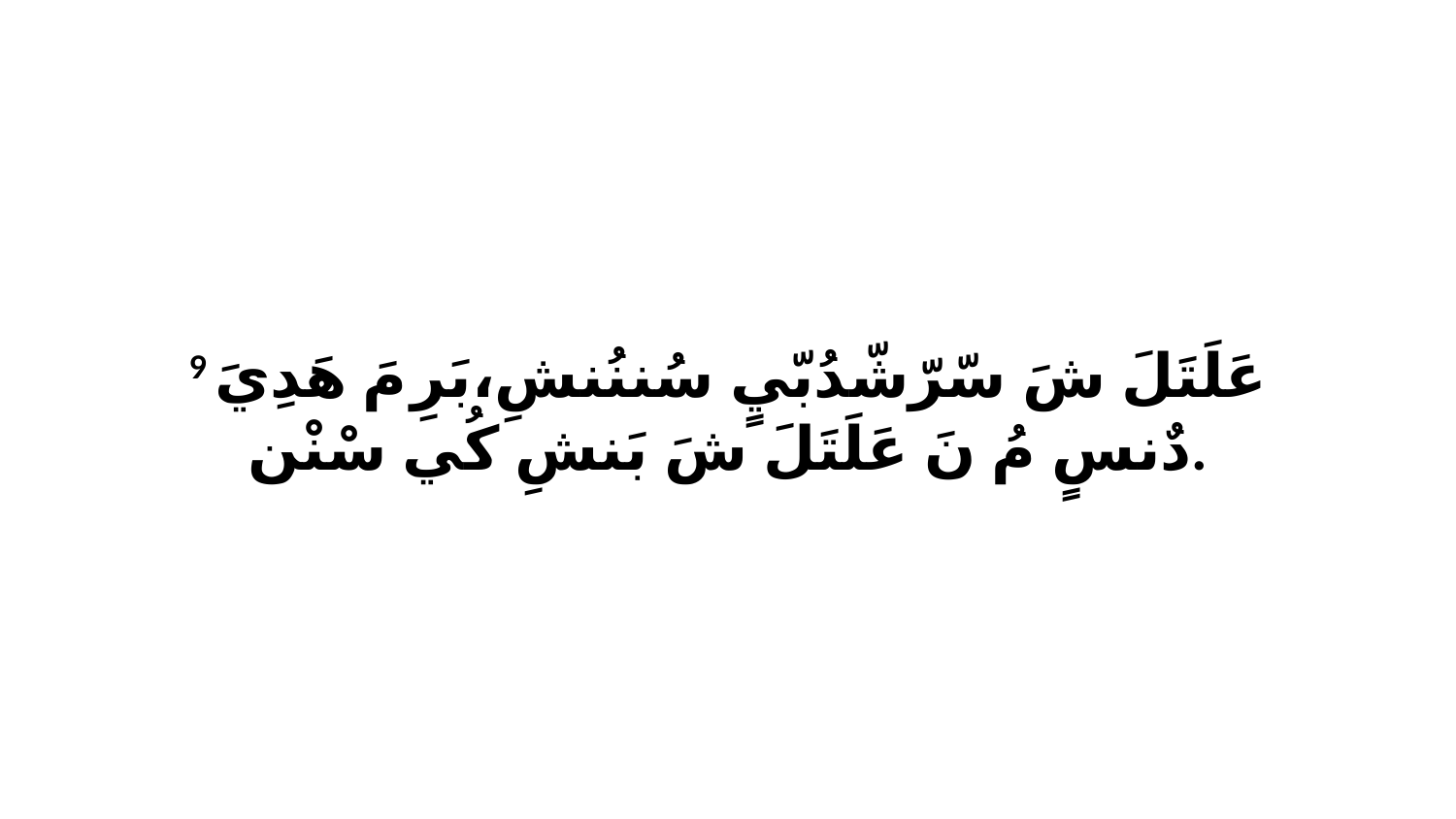

9 عَلَتَلَ شَ سّرّشّدُبّيٍ سُننُنشِ،بَرِ مَ هَدِيَ دٌنسٍ مُ نَ عَلَتَلَ شَ بَنشِ كُي سْنْن.